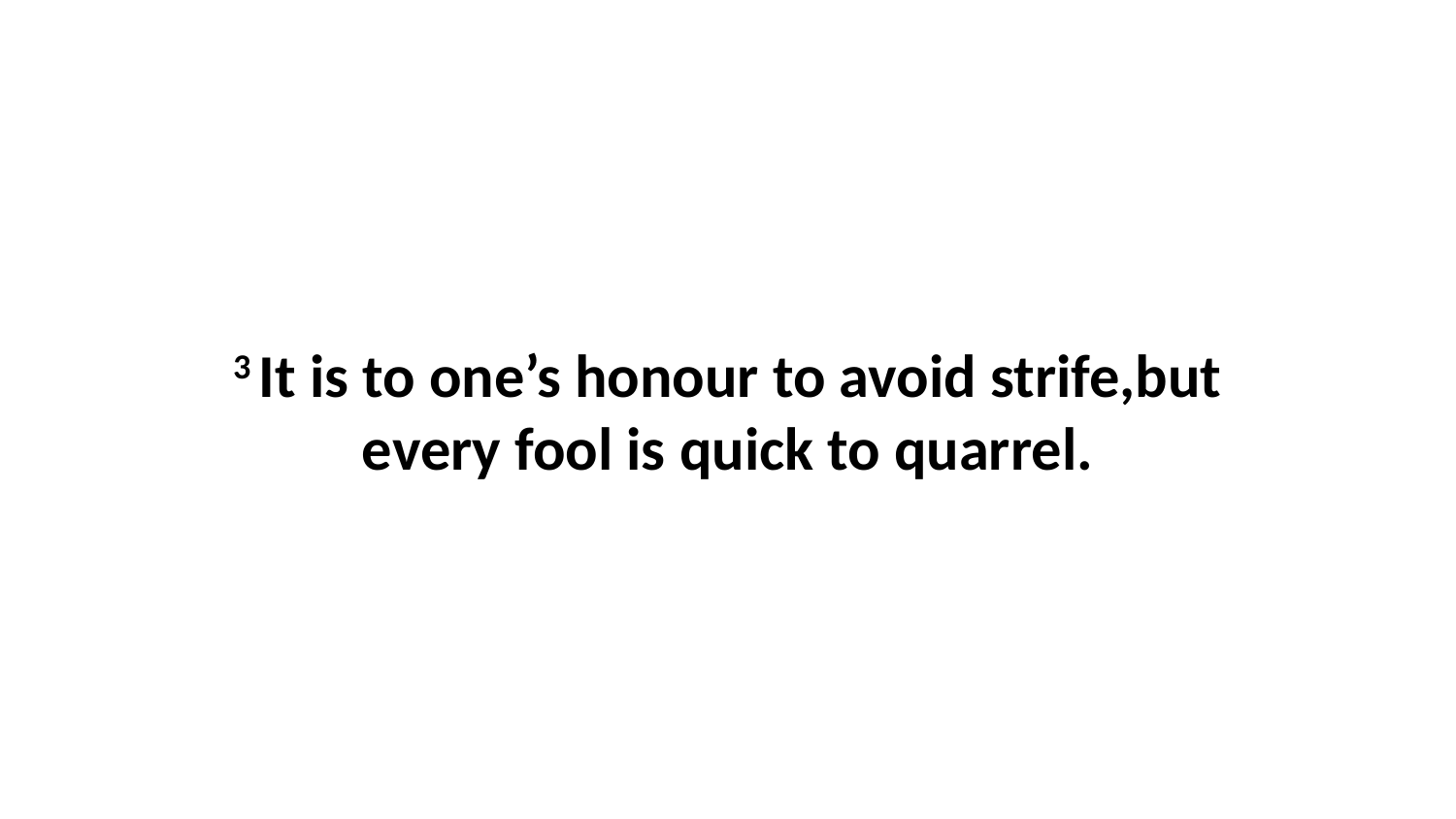

3 It is to one’s honour to avoid strife,but every fool is quick to quarrel.